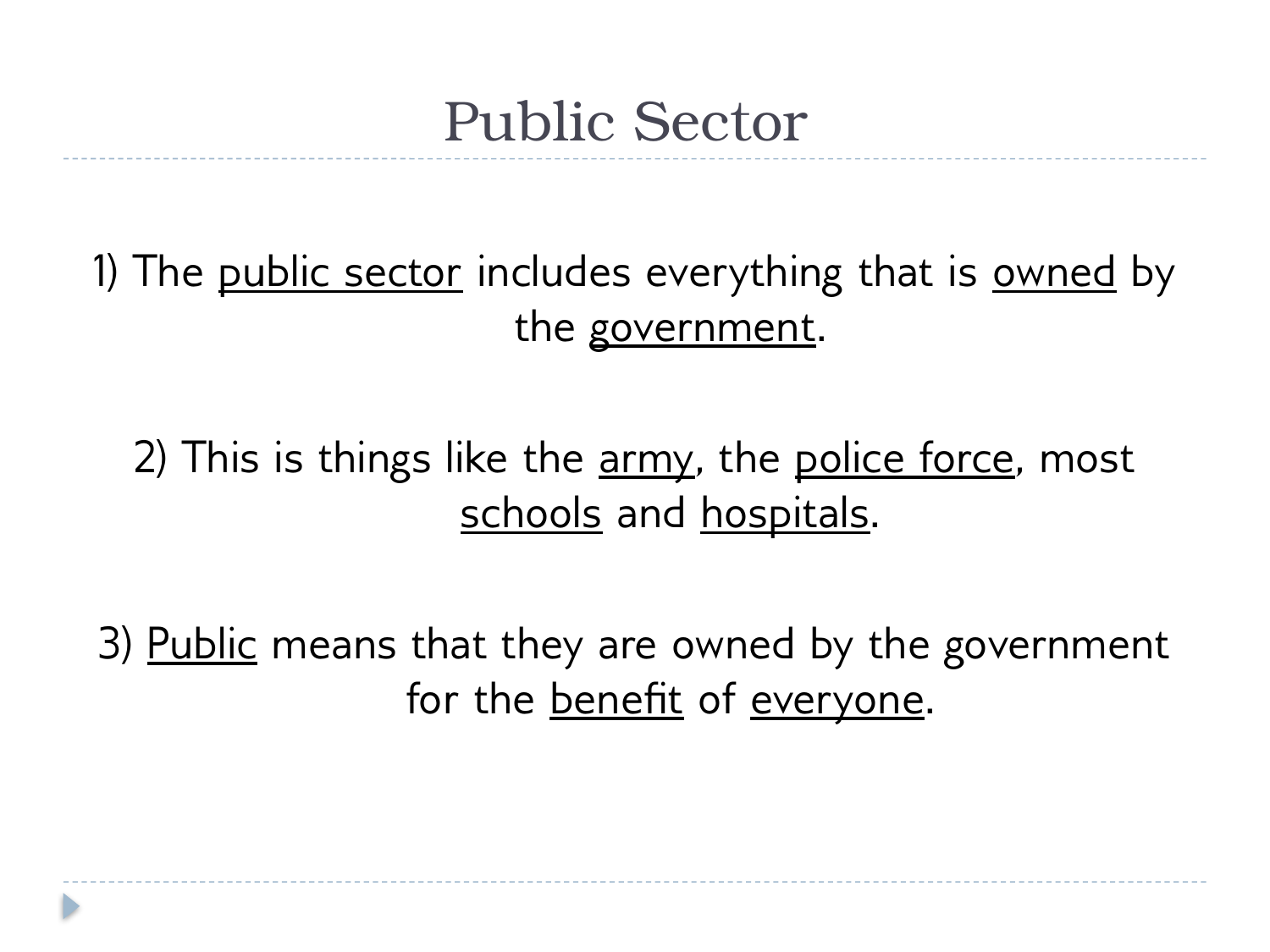

# Public Sector

1) The public sector includes everything that is owned by the government.

2) This is things like the army, the police force, most schools and hospitals.

3) Public means that they are owned by the government for the benefit of everyone.